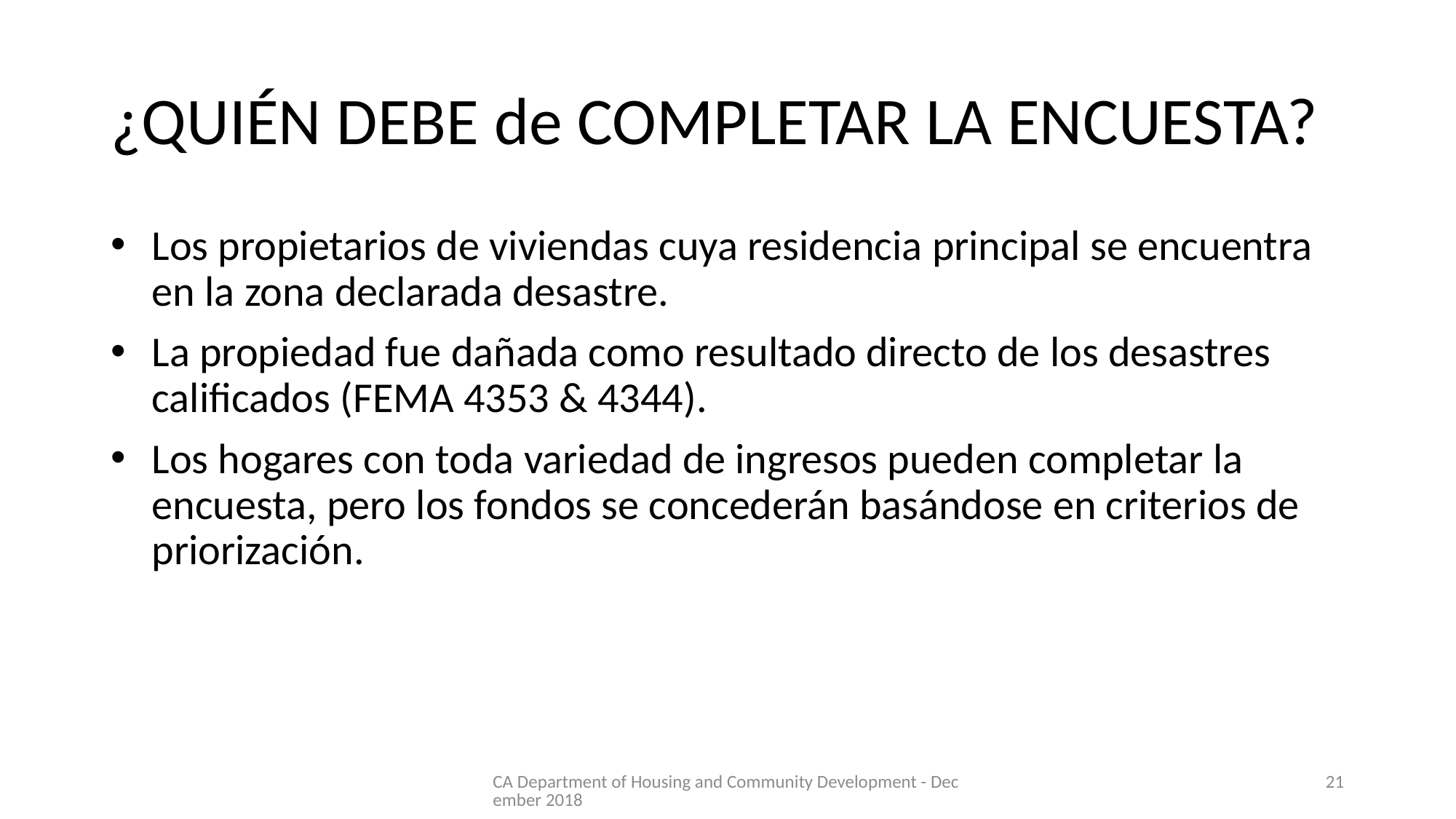

# ¿QUIÉN DEBE de COMPLETAR LA ENCUESTA?
Los propietarios de viviendas cuya residencia principal se encuentra en la zona declarada desastre.
La propiedad fue dañada como resultado directo de los desastres calificados (FEMA 4353 & 4344).
Los hogares con toda variedad de ingresos pueden completar la encuesta, pero los fondos se concederán basándose en criterios de priorización.
CA Department of Housing and Community Development - December 2018
21